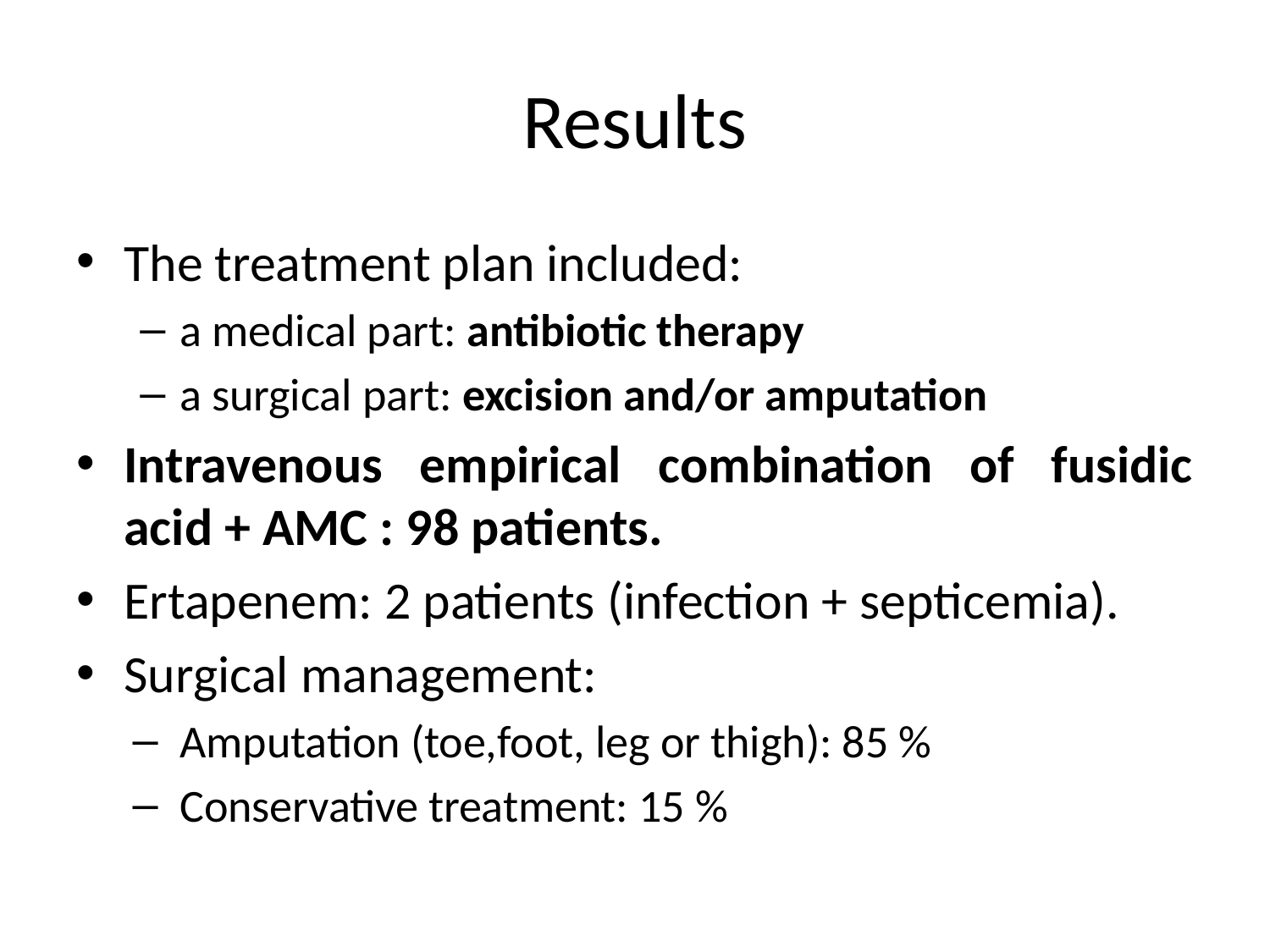

# Results
The treatment plan included:
a medical part: antibiotic therapy
a surgical part: excision and/or amputation
Intravenous empirical combination of fusidic acid + AMC : 98 patients.
Ertapenem: 2 patients (infection + septicemia).
Surgical management:
Amputation (toe,foot, leg or thigh): 85 %
Conservative treatment: 15 %